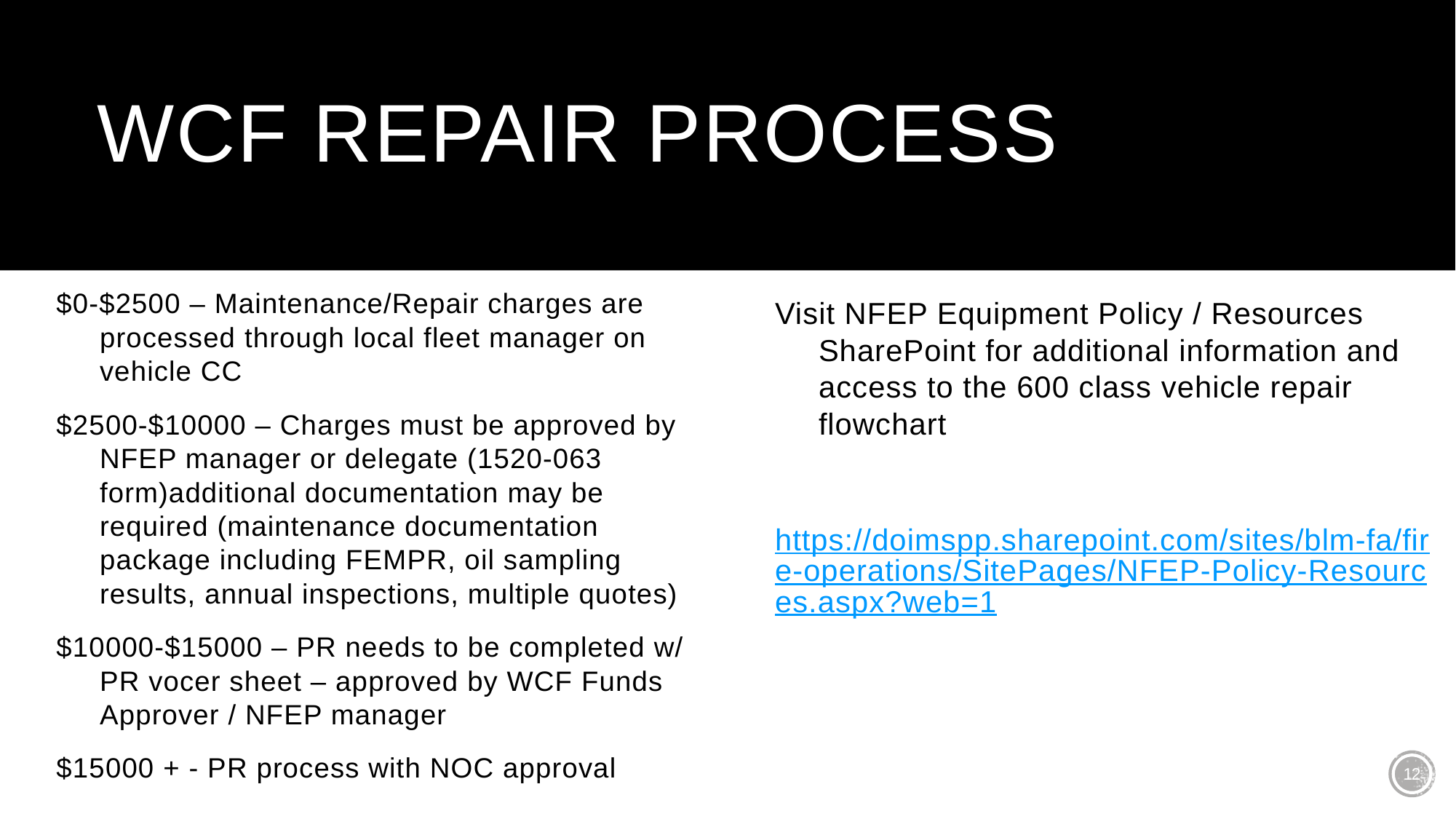

# WCF Repair Process
$0-$2500 – Maintenance/Repair charges are processed through local fleet manager on vehicle CC
$2500-$10000 – Charges must be approved by NFEP manager or delegate (1520-063 form)additional documentation may be required (maintenance documentation package including FEMPR, oil sampling results, annual inspections, multiple quotes)
$10000-$15000 – PR needs to be completed w/ PR vocer sheet – approved by WCF Funds Approver / NFEP manager
$15000 + - PR process with NOC approval
Visit NFEP Equipment Policy / Resources SharePoint for additional information and access to the 600 class vehicle repair flowchart

https://doimspp.sharepoint.com/sites/blm-fa/fire-operations/SitePages/NFEP-Policy-Resources.aspx?web=1